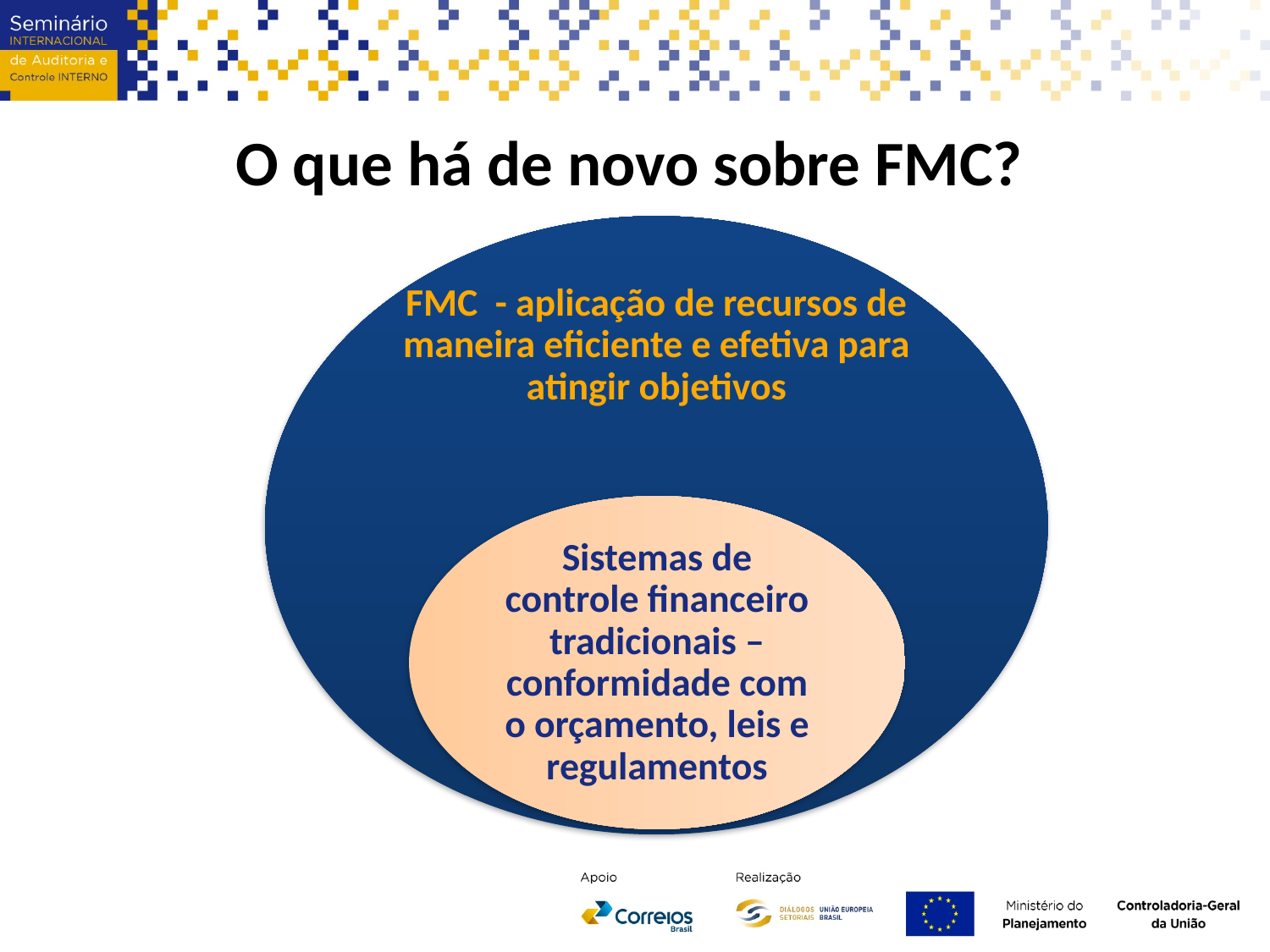

O que há de novo sobre FMC?

FMC  - aplicação de recursos de maneira eficiente e efetiva para atingir objetivos
Sistemas de controle financeiro tradicionais – conformidade com o orçamento, leis e regulamentos